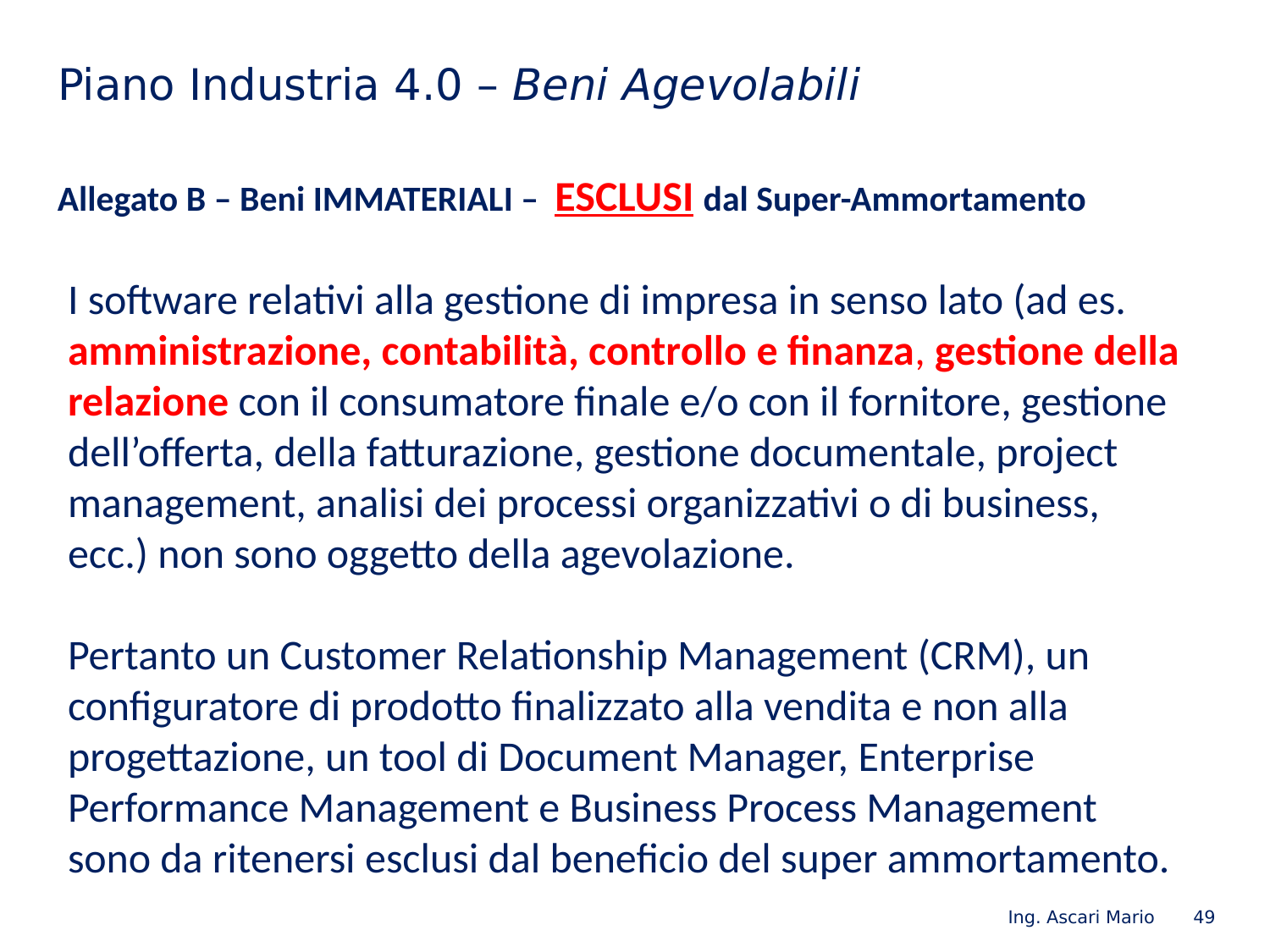

# Piano Industria 4.0 – Beni Agevolabili
Allegato B – Beni IMMATERIALI –  ESCLUSI dal Super-Ammortamento
I software relativi alla gestione di impresa in senso lato (ad es. amministrazione, contabilità, controllo e finanza, gestione della relazione con il consumatore finale e/o con il fornitore, gestione dell’offerta, della fatturazione, gestione documentale, project management, analisi dei processi organizzativi o di business, ecc.) non sono oggetto della agevolazione.

Pertanto un Customer Relationship Management (CRM), un configuratore di prodotto finalizzato alla vendita e non alla progettazione, un tool di Document Manager, Enterprise Performance Management e Business Process Management sono da ritenersi esclusi dal beneficio del super ammortamento.
Ing. Ascari Mario       49